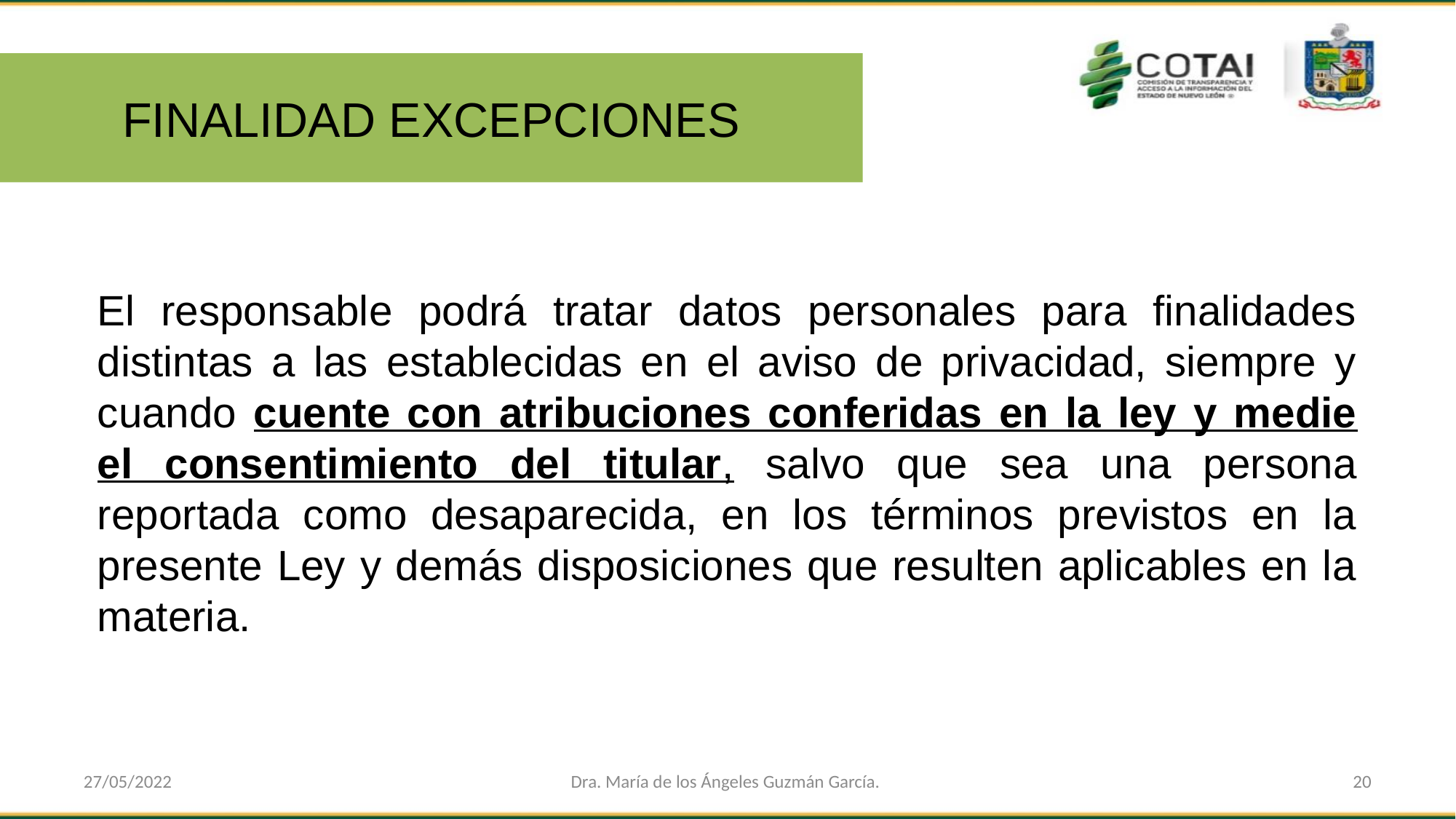

# FINALIDAD EXCEPCIONES

El responsable podrá tratar datos personales para finalidades distintas a las establecidas en el aviso de privacidad, siempre y cuando cuente con atribuciones conferidas en la ley y medie el consentimiento del titular, salvo que sea una persona reportada como desaparecida, en los términos previstos en la presente Ley y demás disposiciones que resulten aplicables en la materia.

27/05/2022
Dra. María de los Ángeles Guzmán García.
20